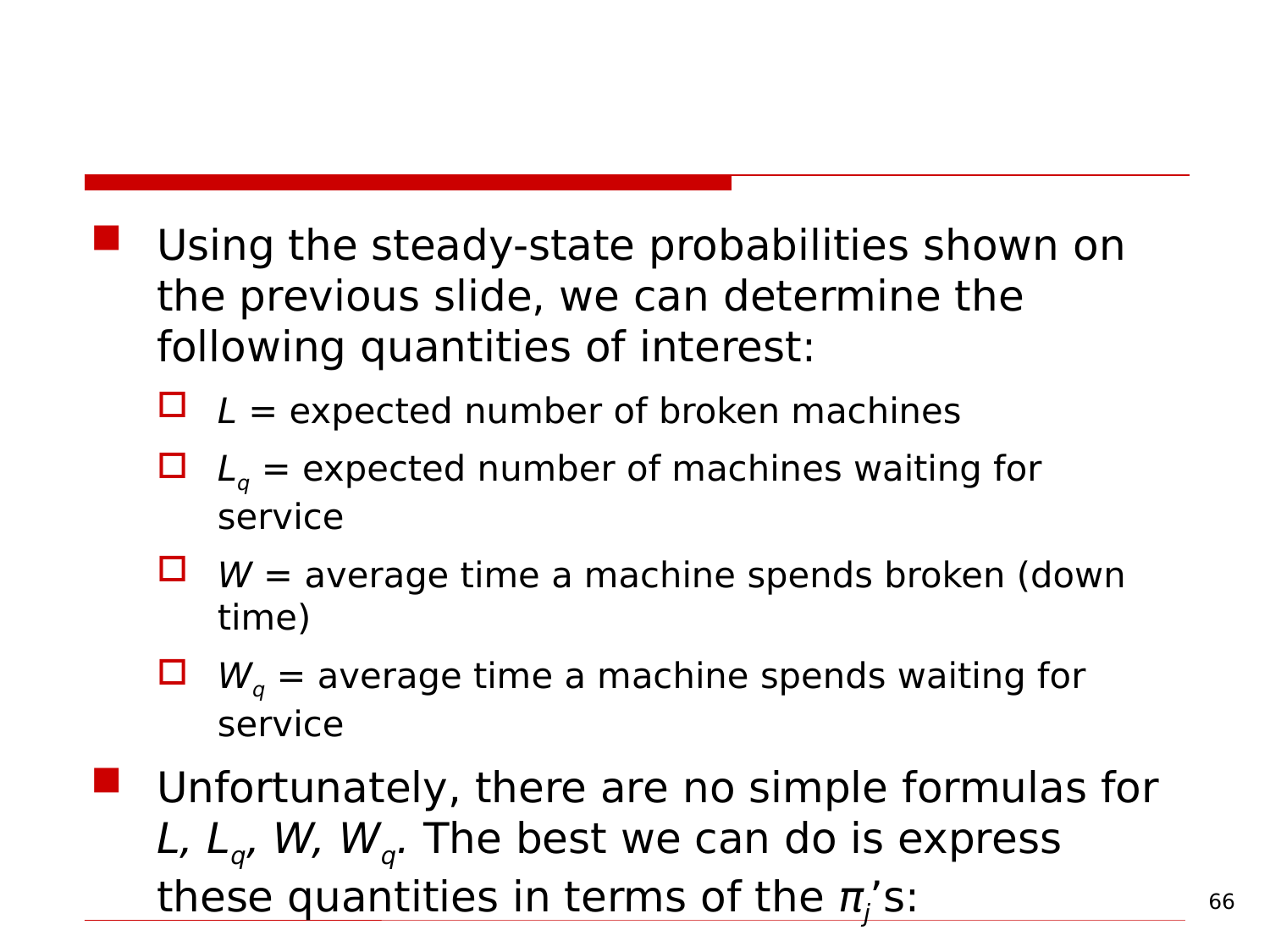

#
Using the steady-state probabilities shown on the previous slide, we can determine the following quantities of interest:
L = expected number of broken machines
Lq = expected number of machines waiting for service
W = average time a machine spends broken (down time)
Wq = average time a machine spends waiting for service
Unfortunately, there are no simple formulas for L, Lq, W, Wq. The best we can do is express these quantities in terms of the πj’s: